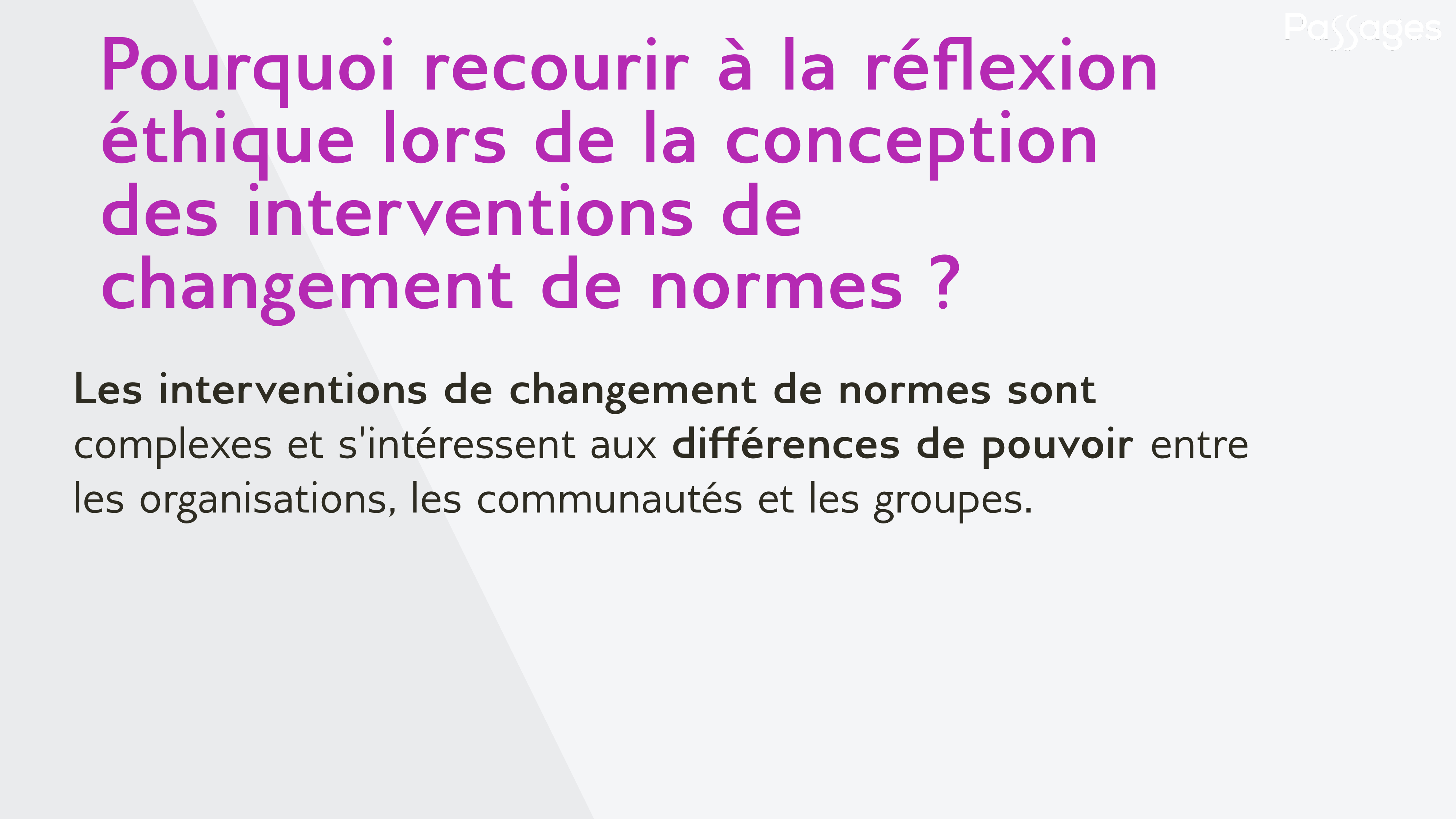

Pourquoi recourir à la réflexion éthique lors de la conception des interventions de changement de normes ?
Les interventions de changement de normes sont complexes et s'intéressent aux différences de pouvoir entre les organisations, les communautés et les groupes.